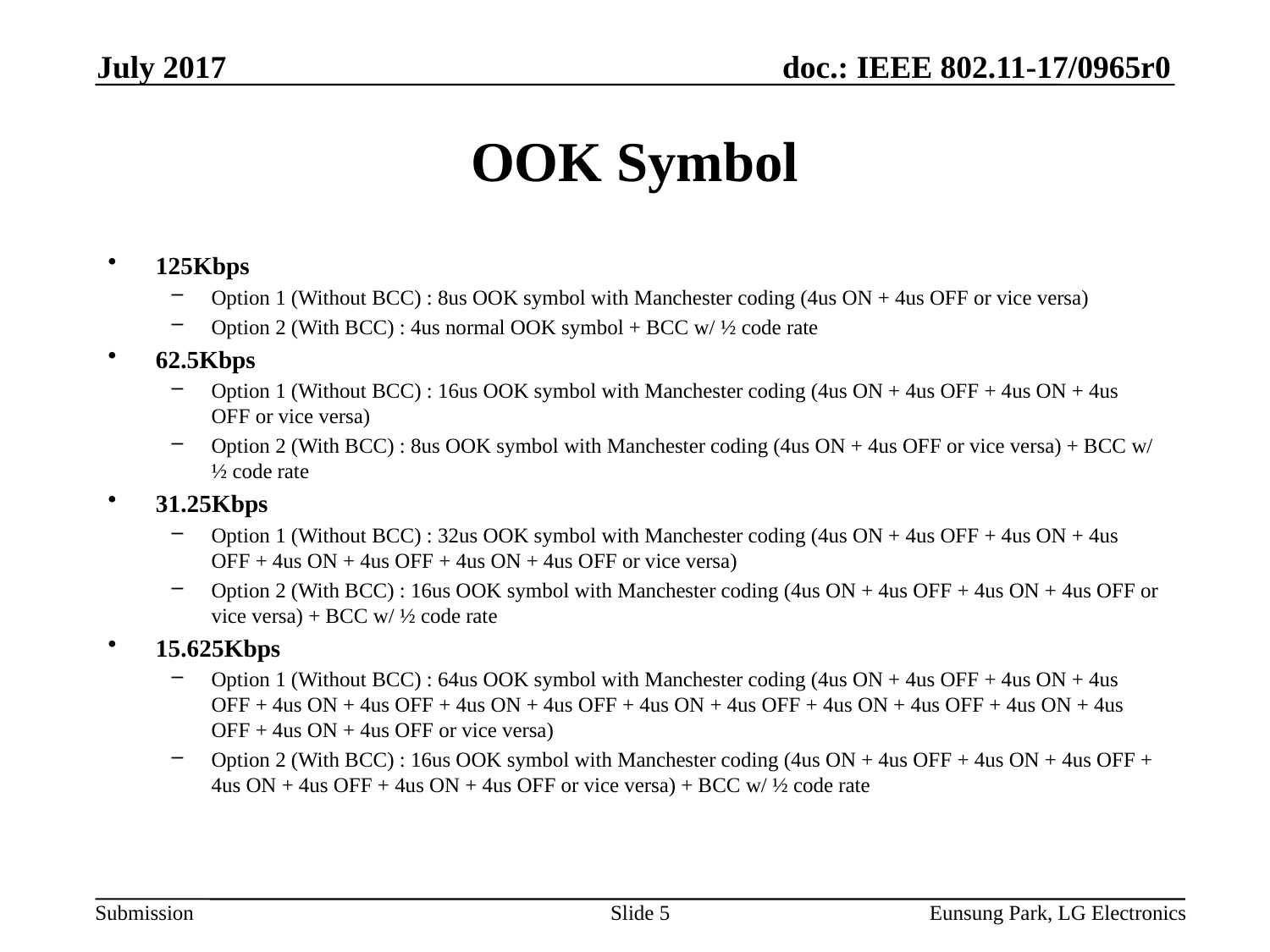

July 2017
# OOK Symbol
125Kbps
Option 1 (Without BCC) : 8us OOK symbol with Manchester coding (4us ON + 4us OFF or vice versa)
Option 2 (With BCC) : 4us normal OOK symbol + BCC w/ ½ code rate
62.5Kbps
Option 1 (Without BCC) : 16us OOK symbol with Manchester coding (4us ON + 4us OFF + 4us ON + 4us OFF or vice versa)
Option 2 (With BCC) : 8us OOK symbol with Manchester coding (4us ON + 4us OFF or vice versa) + BCC w/ ½ code rate
31.25Kbps
Option 1 (Without BCC) : 32us OOK symbol with Manchester coding (4us ON + 4us OFF + 4us ON + 4us OFF + 4us ON + 4us OFF + 4us ON + 4us OFF or vice versa)
Option 2 (With BCC) : 16us OOK symbol with Manchester coding (4us ON + 4us OFF + 4us ON + 4us OFF or vice versa) + BCC w/ ½ code rate
15.625Kbps
Option 1 (Without BCC) : 64us OOK symbol with Manchester coding (4us ON + 4us OFF + 4us ON + 4us OFF + 4us ON + 4us OFF + 4us ON + 4us OFF + 4us ON + 4us OFF + 4us ON + 4us OFF + 4us ON + 4us OFF + 4us ON + 4us OFF or vice versa)
Option 2 (With BCC) : 16us OOK symbol with Manchester coding (4us ON + 4us OFF + 4us ON + 4us OFF + 4us ON + 4us OFF + 4us ON + 4us OFF or vice versa) + BCC w/ ½ code rate

Slide 5
Eunsung Park, LG Electronics